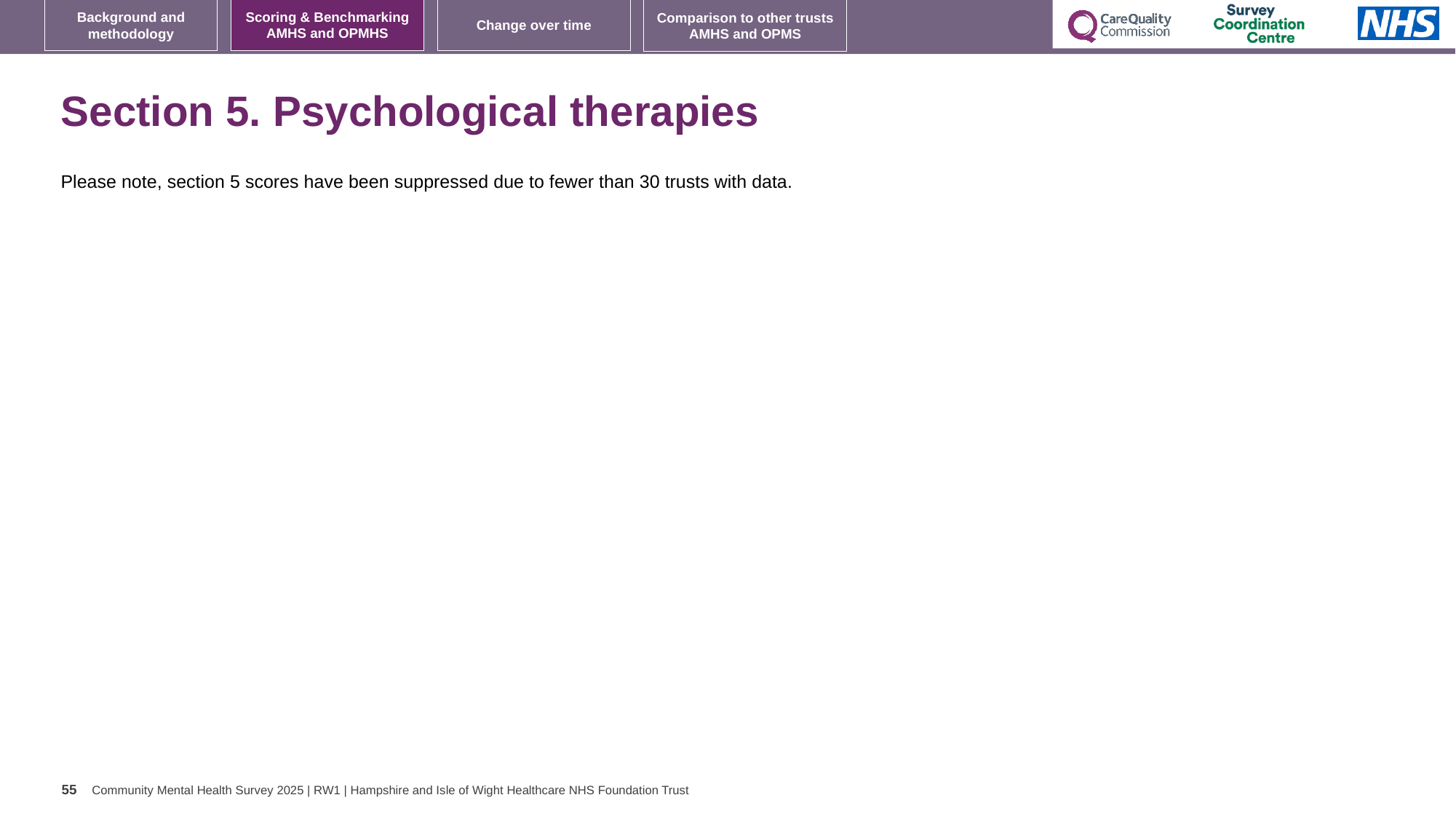

# Section 5. Psychological therapies
Please note, section 5 scores have been suppressed due to fewer than 30 trusts with data.
55